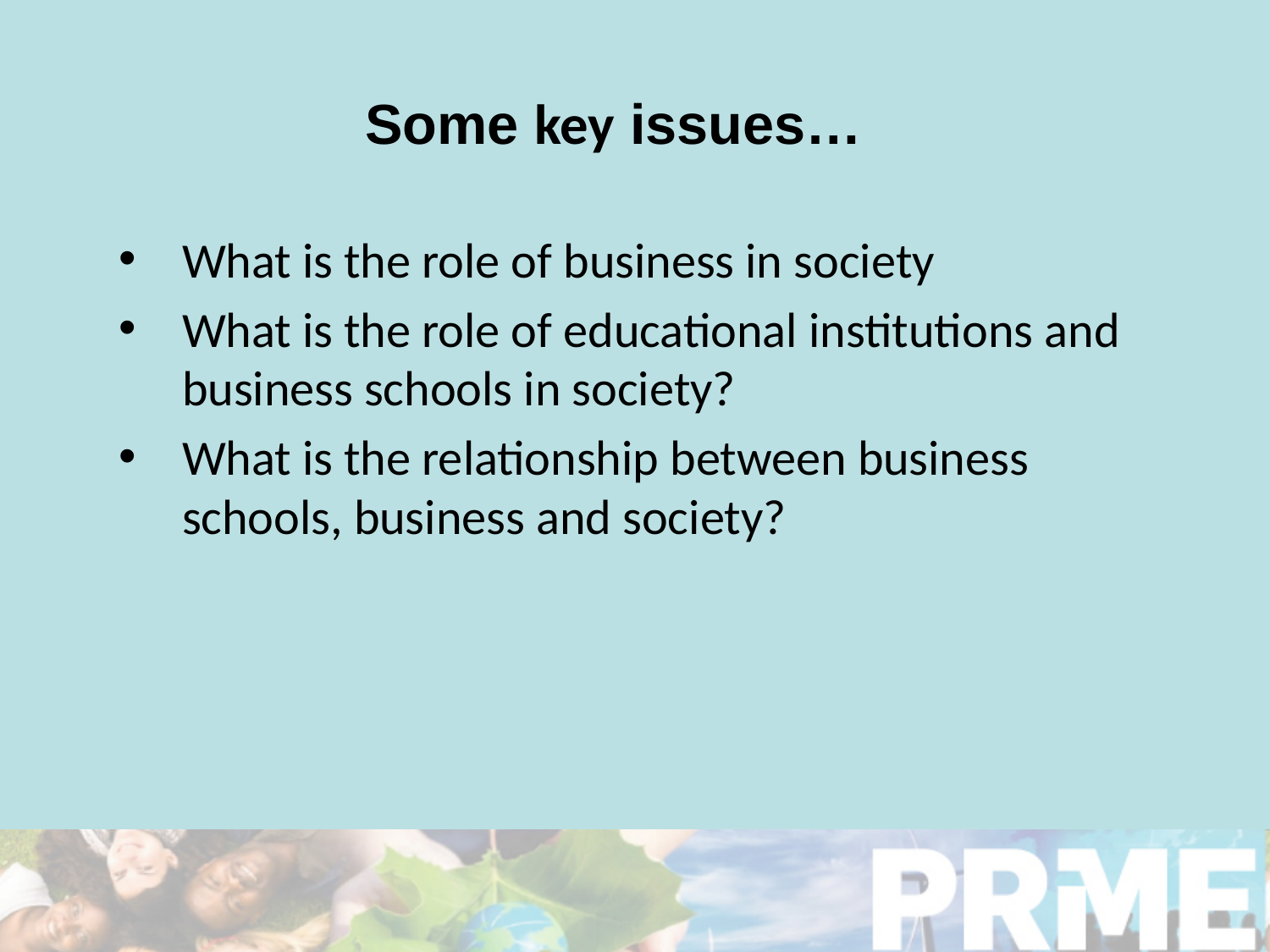

# Some key issues…
What is the role of business in society
What is the role of educational institutions and business schools in society?
What is the relationship between business schools, business and society?